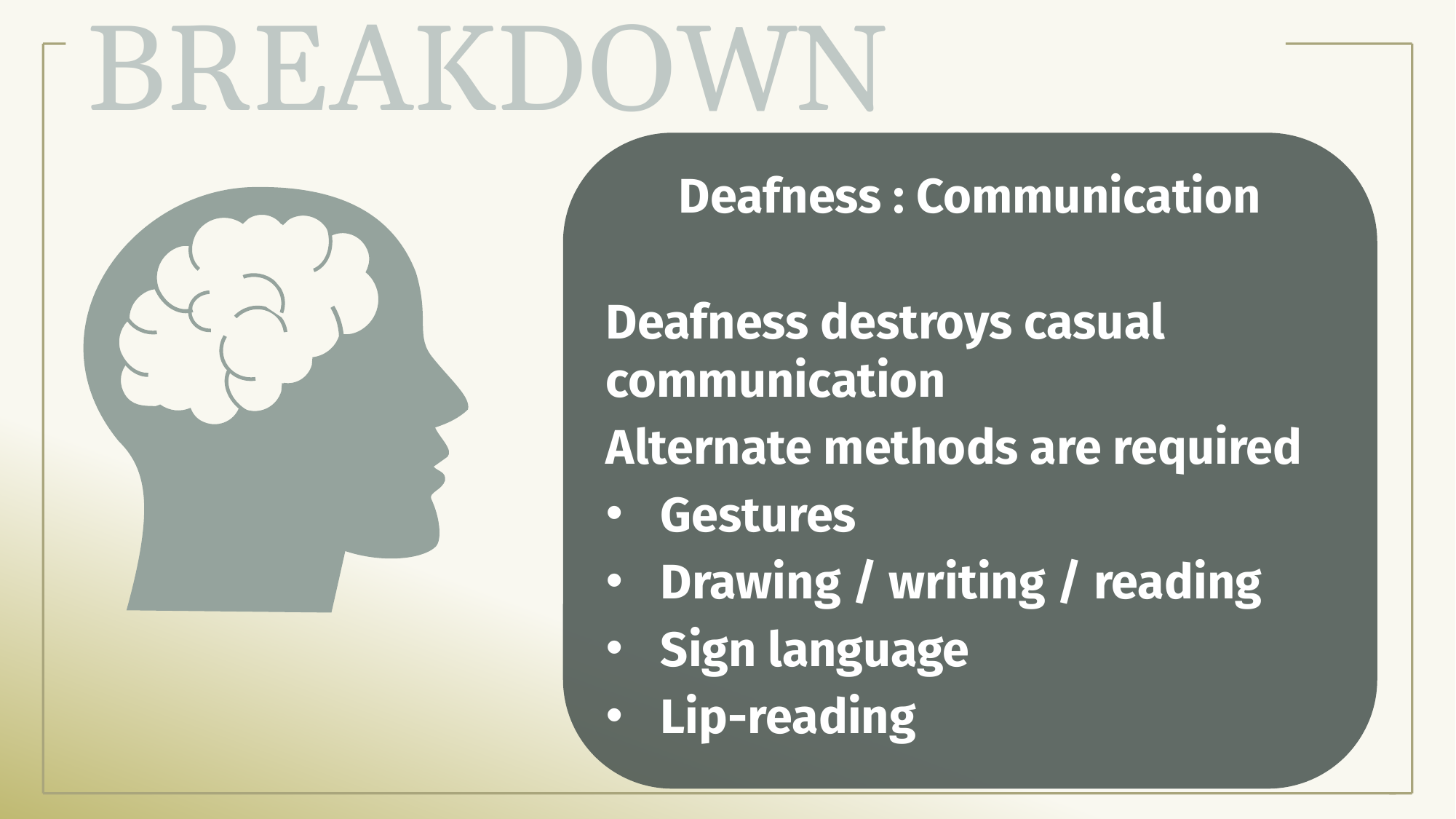

# Breakdown
Deafness : Communication
Deafness destroys casual communication
Alternate methods are required
Gestures
Drawing / writing / reading
Sign language
Lip-reading